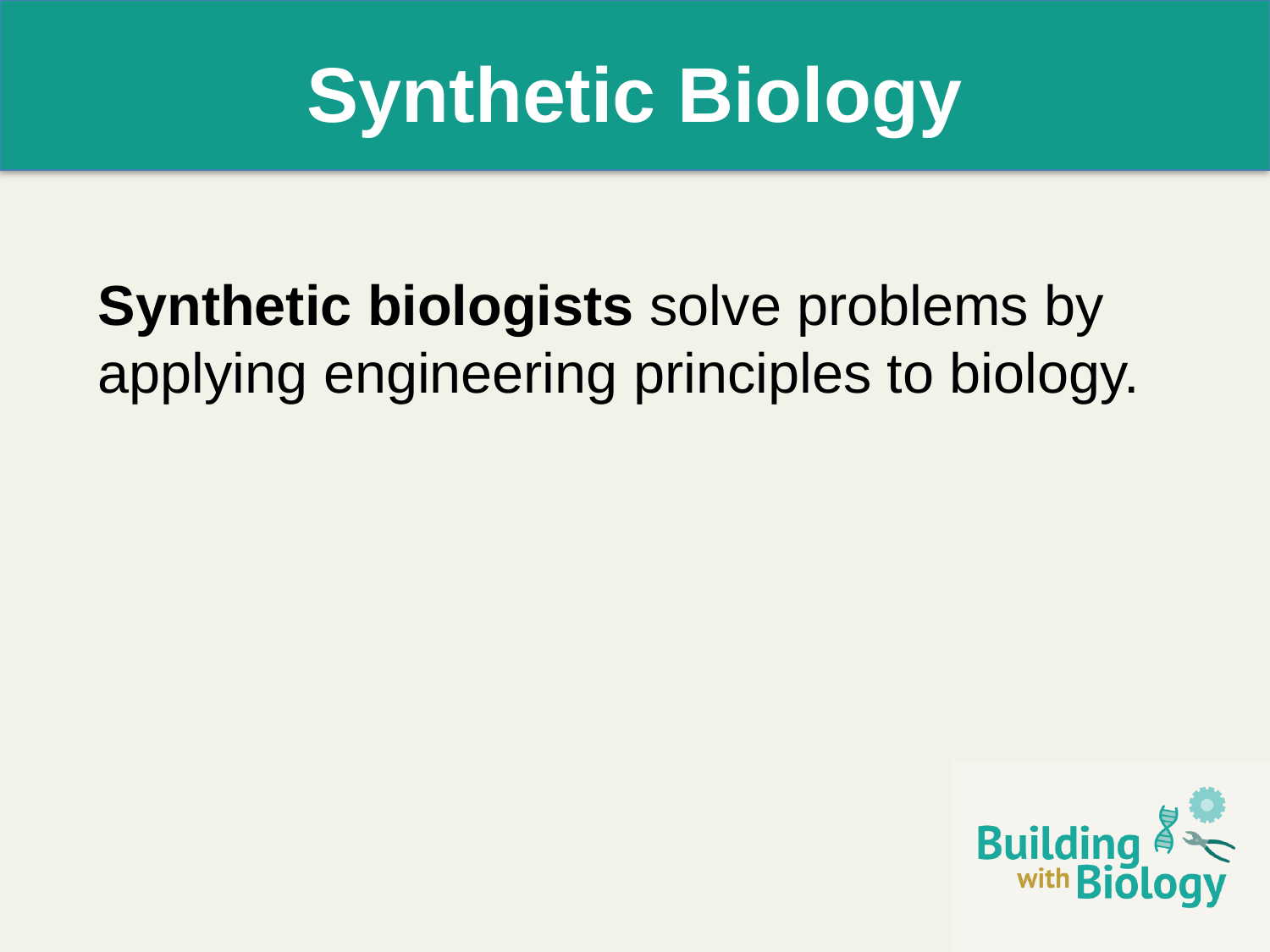

Synthetic Biology
Synthetic biologists solve problems by applying engineering principles to biology.